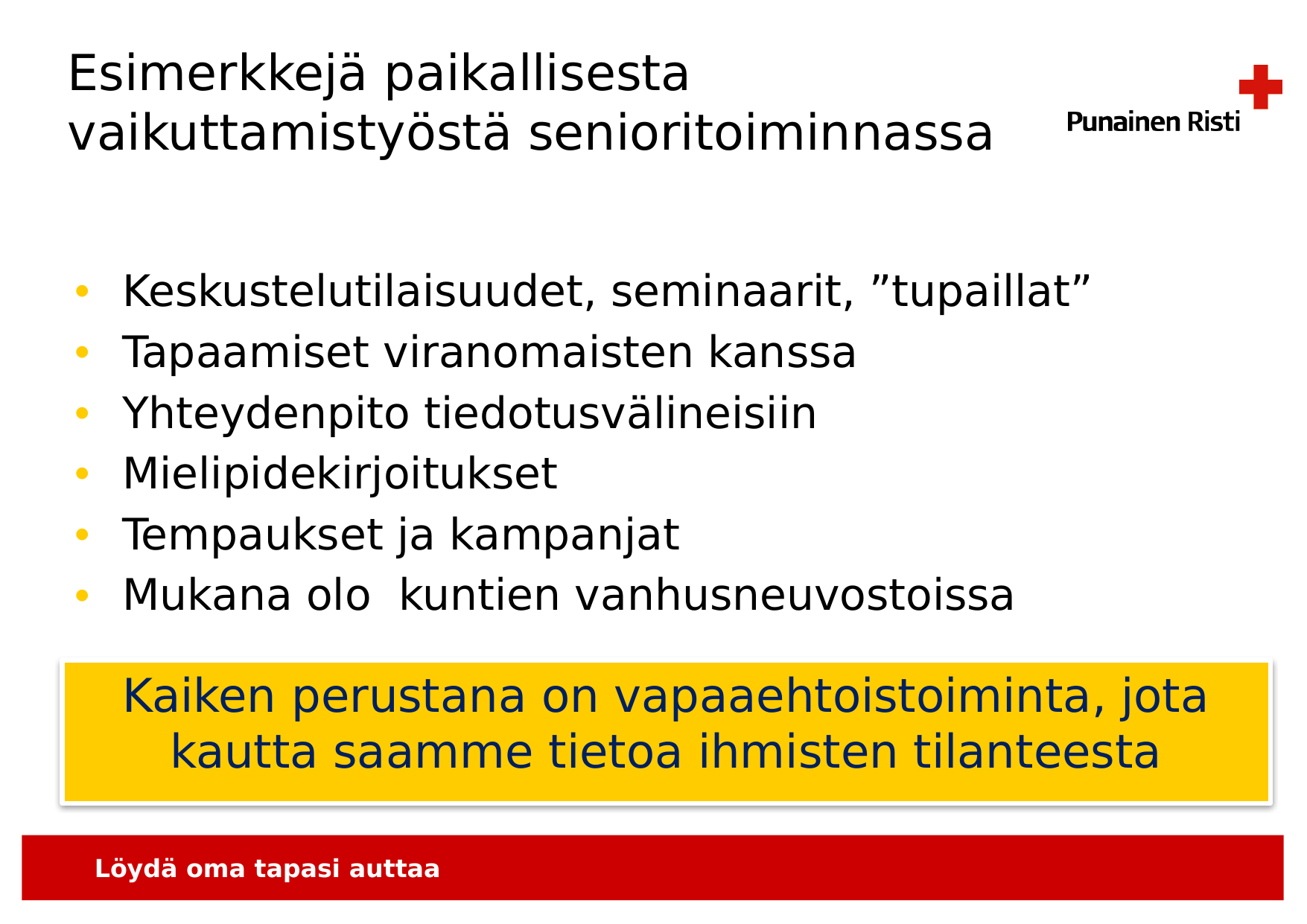

# Esimerkkejä paikallisesta vaikuttamistyöstä senioritoiminnassa
Keskustelutilaisuudet, seminaarit, ”tupaillat”
Tapaamiset viranomaisten kanssa
Yhteydenpito tiedotusvälineisiin
Mielipidekirjoitukset
Tempaukset ja kampanjat
Mukana olo  kuntien vanhusneuvostoissa

Kaiken perustana on vapaaehtoistoiminta, jota kautta saamme tietoa ihmisten tilanteesta